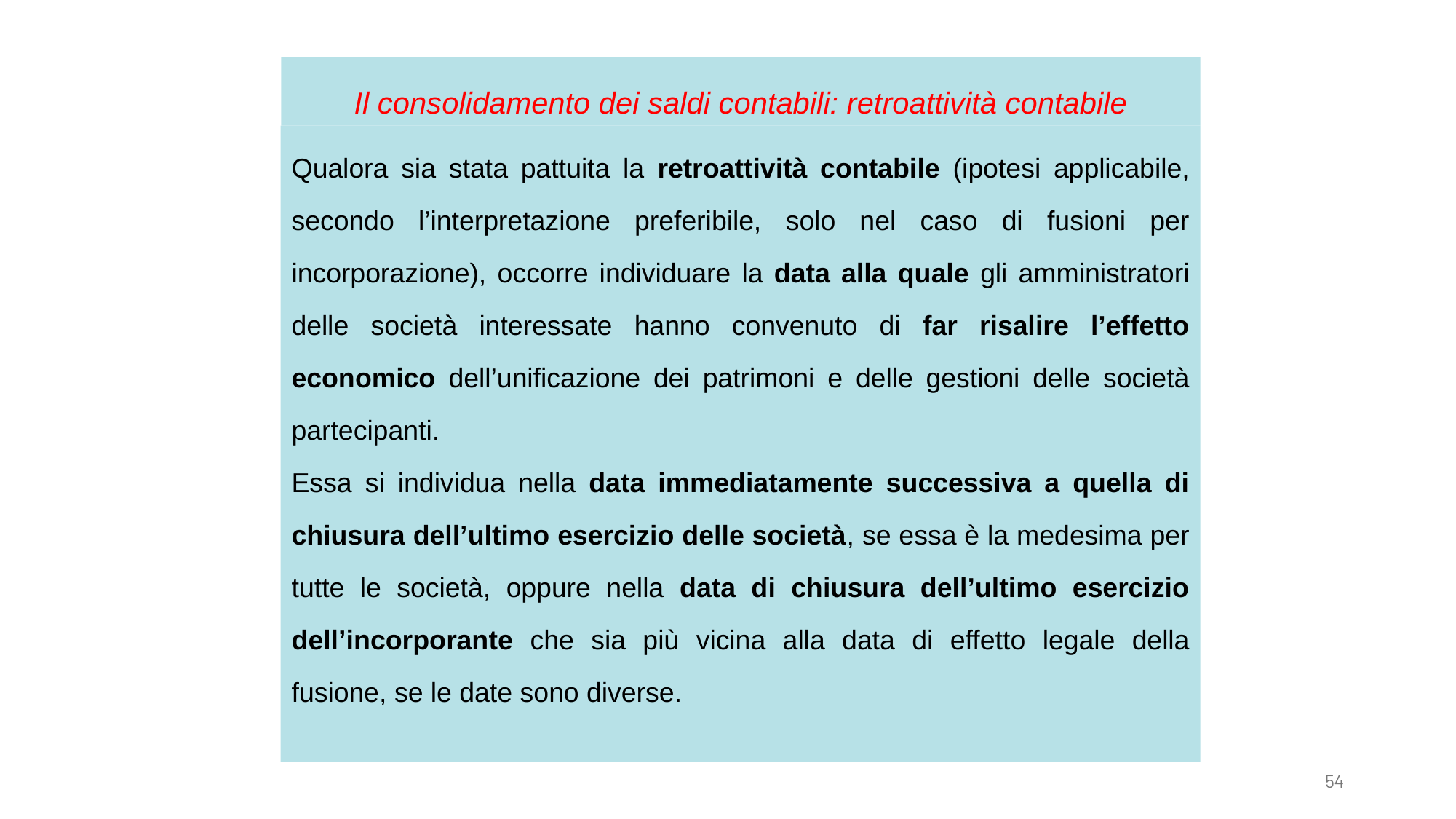

# Il consolidamento dei saldi contabili: retroattività contabile
Qualora sia stata pattuita la retroattività contabile (ipotesi applicabile, secondo l’interpretazione preferibile, solo nel caso di fusioni per incorporazione), occorre individuare la data alla quale gli amministratori delle società interessate hanno convenuto di far risalire l’effetto economico dell’unificazione dei patrimoni e delle gestioni delle società partecipanti.
Essa si individua nella data immediatamente successiva a quella di chiusura dell’ultimo esercizio delle società, se essa è la medesima per tutte le società, oppure nella data di chiusura dell’ultimo esercizio dell’incorporante che sia più vicina alla data di effetto legale della fusione, se le date sono diverse.
54